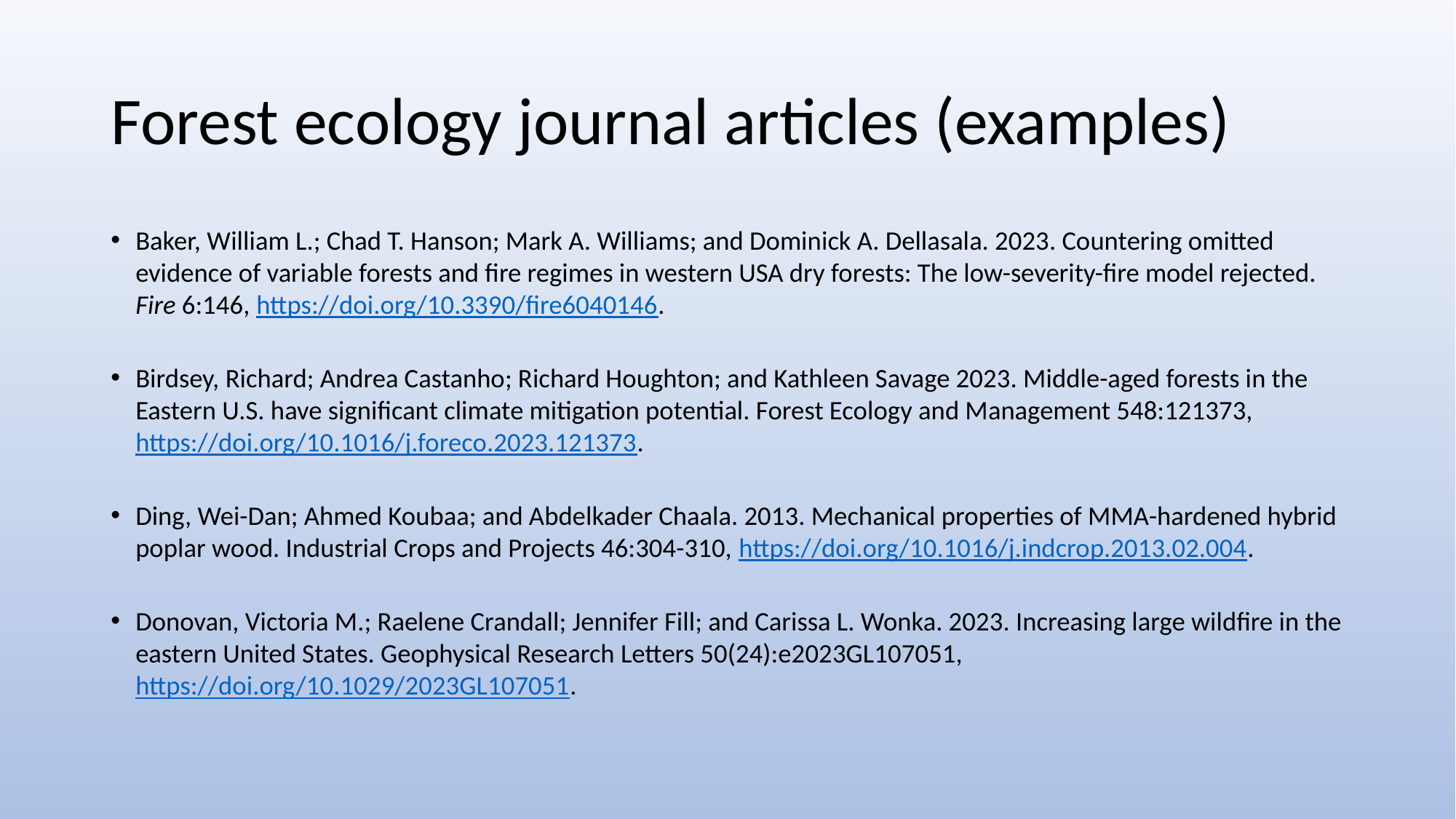

# Forest ecology journal articles (examples)
Baker, William L.; Chad T. Hanson; Mark A. Williams; and Dominick A. Dellasala. 2023. Countering omitted evidence of variable forests and fire regimes in western USA dry forests: The low-severity-fire model rejected. Fire 6:146, https://doi.org/10.3390/fire6040146.
Birdsey, Richard; Andrea Castanho; Richard Houghton; and Kathleen Savage 2023. Middle-aged forests in the Eastern U.S. have significant climate mitigation potential. Forest Ecology and Management 548:121373, https://doi.org/10.1016/j.foreco.2023.121373.
Ding, Wei-Dan; Ahmed Koubaa; and Abdelkader Chaala. 2013. Mechanical properties of MMA-hardened hybrid poplar wood. Industrial Crops and Projects 46:304-310, https://doi.org/10.1016/j.indcrop.2013.02.004.
Donovan, Victoria M.; Raelene Crandall; Jennifer Fill; and Carissa L. Wonka. 2023. Increasing large wildfire in the eastern United States. Geophysical Research Letters 50(24):e2023GL107051, https://doi.org/10.1029/2023GL107051.